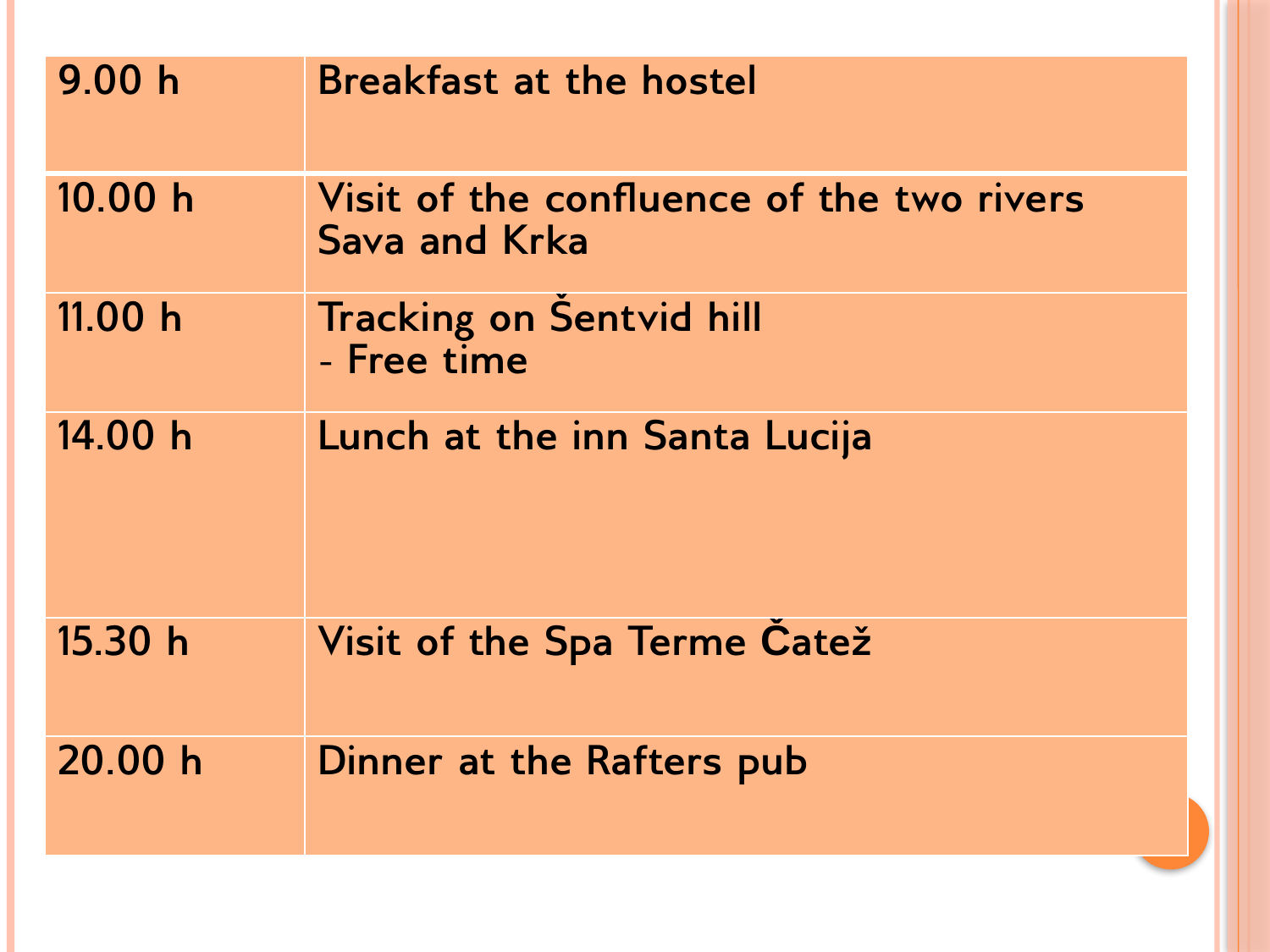

#
| 9.00 h | Breakfast at the hostel |
| --- | --- |
| 10.00 h | Visit of the confluence of the two rivers Sava and Krka |
| 11.00 h | Tracking on Šentvid hill - Free time |
| 14.00 h | Lunch at the inn Santa Lucija |
| 15.30 h | Visit of the Spa Terme Čatež |
| 20.00 h | Dinner at the Rafters pub |